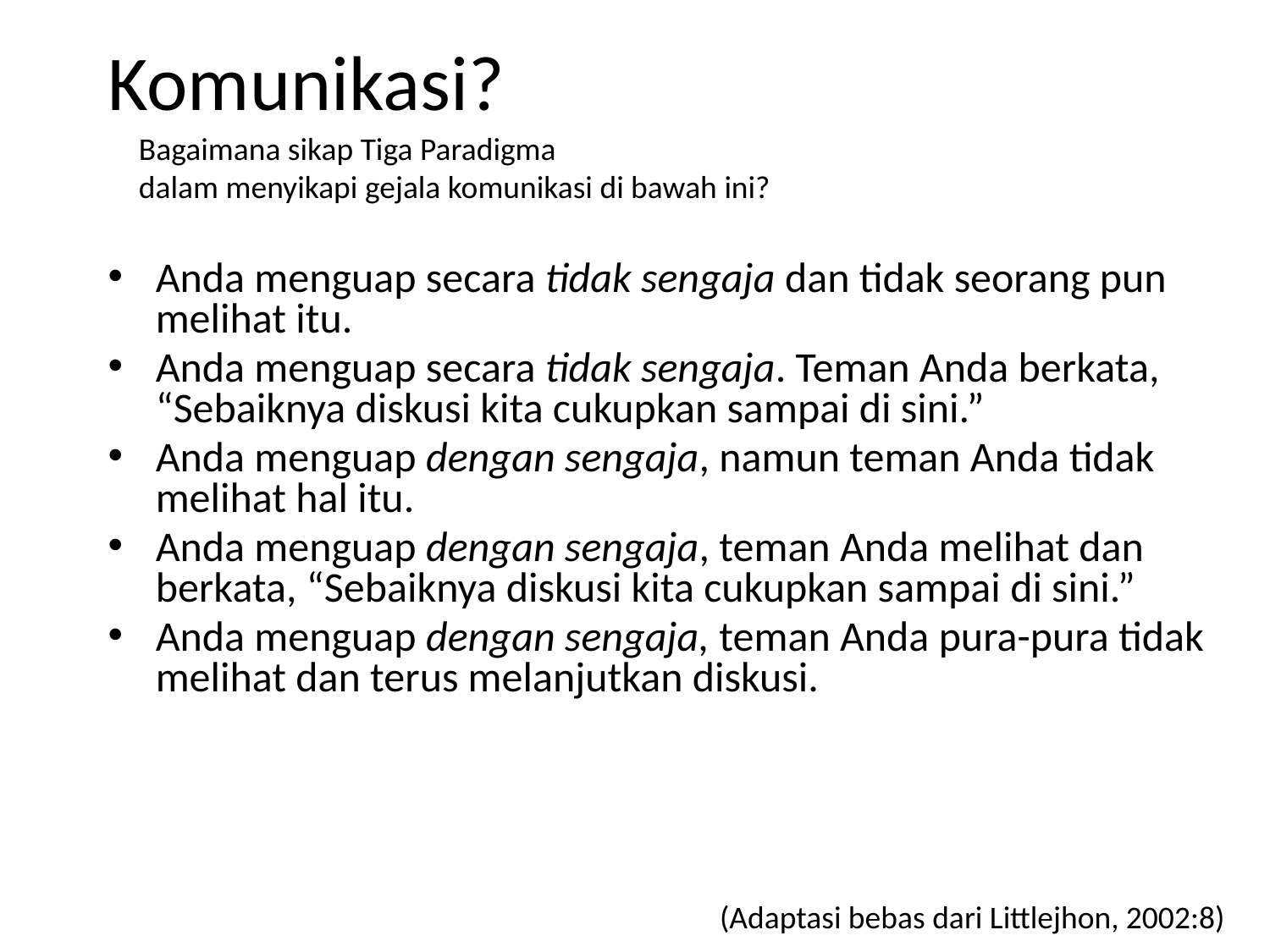

# Komunikasi?
Bagaimana sikap Tiga Paradigma
dalam menyikapi gejala komunikasi di bawah ini?
Anda menguap secara tidak sengaja dan tidak seorang pun melihat itu.
Anda menguap secara tidak sengaja. Teman Anda berkata, “Sebaiknya diskusi kita cukupkan sampai di sini.”
Anda menguap dengan sengaja, namun teman Anda tidak melihat hal itu.
Anda menguap dengan sengaja, teman Anda melihat dan berkata, “Sebaiknya diskusi kita cukupkan sampai di sini.”
Anda menguap dengan sengaja, teman Anda pura-pura tidak melihat dan terus melanjutkan diskusi.
(Adaptasi bebas dari Littlejhon, 2002:8)